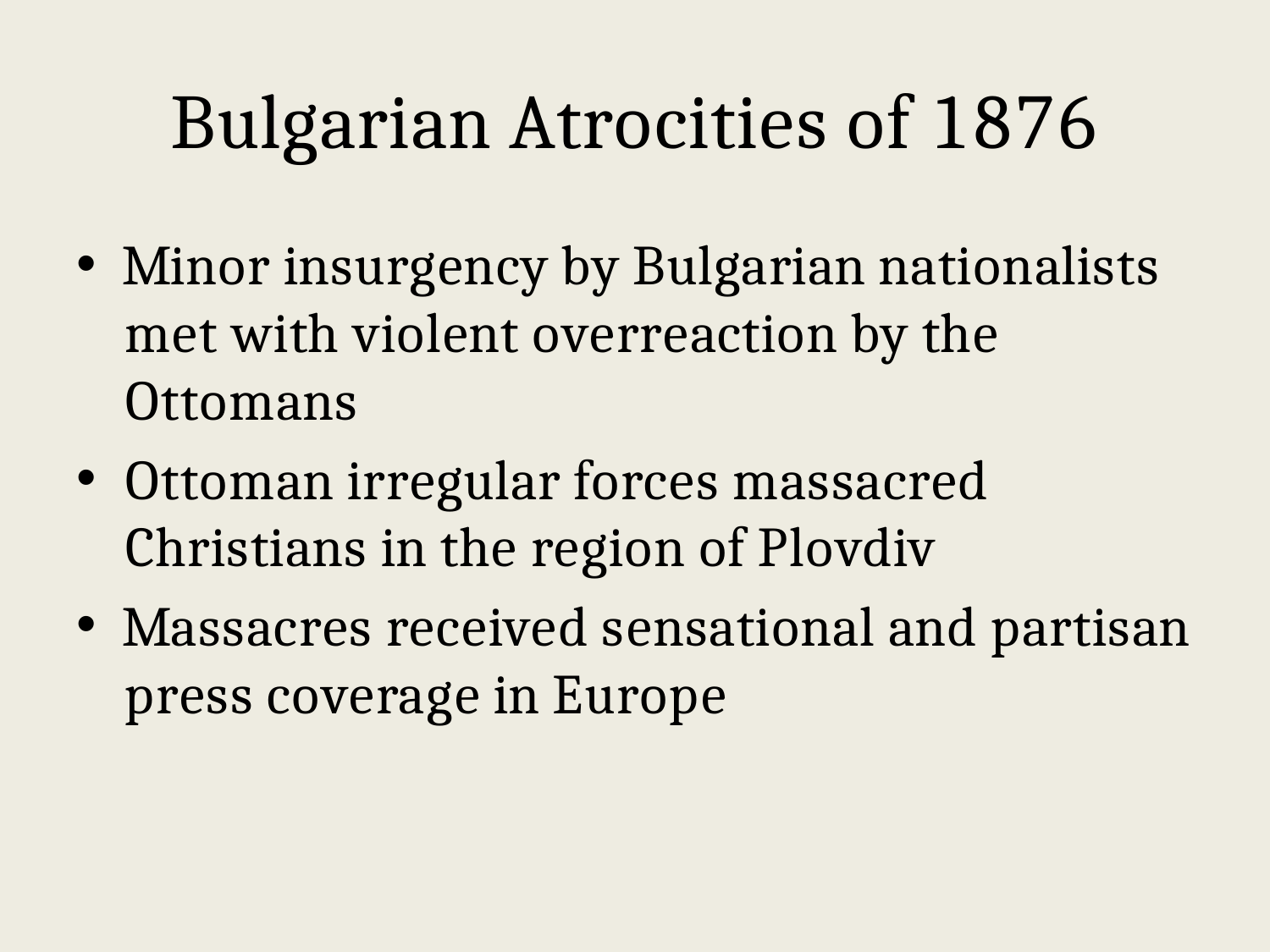

# Bulgarian Atrocities of 1876
Minor insurgency by Bulgarian nationalists met with violent overreaction by the Ottomans
Ottoman irregular forces massacred Christians in the region of Plovdiv
Massacres received sensational and partisan press coverage in Europe